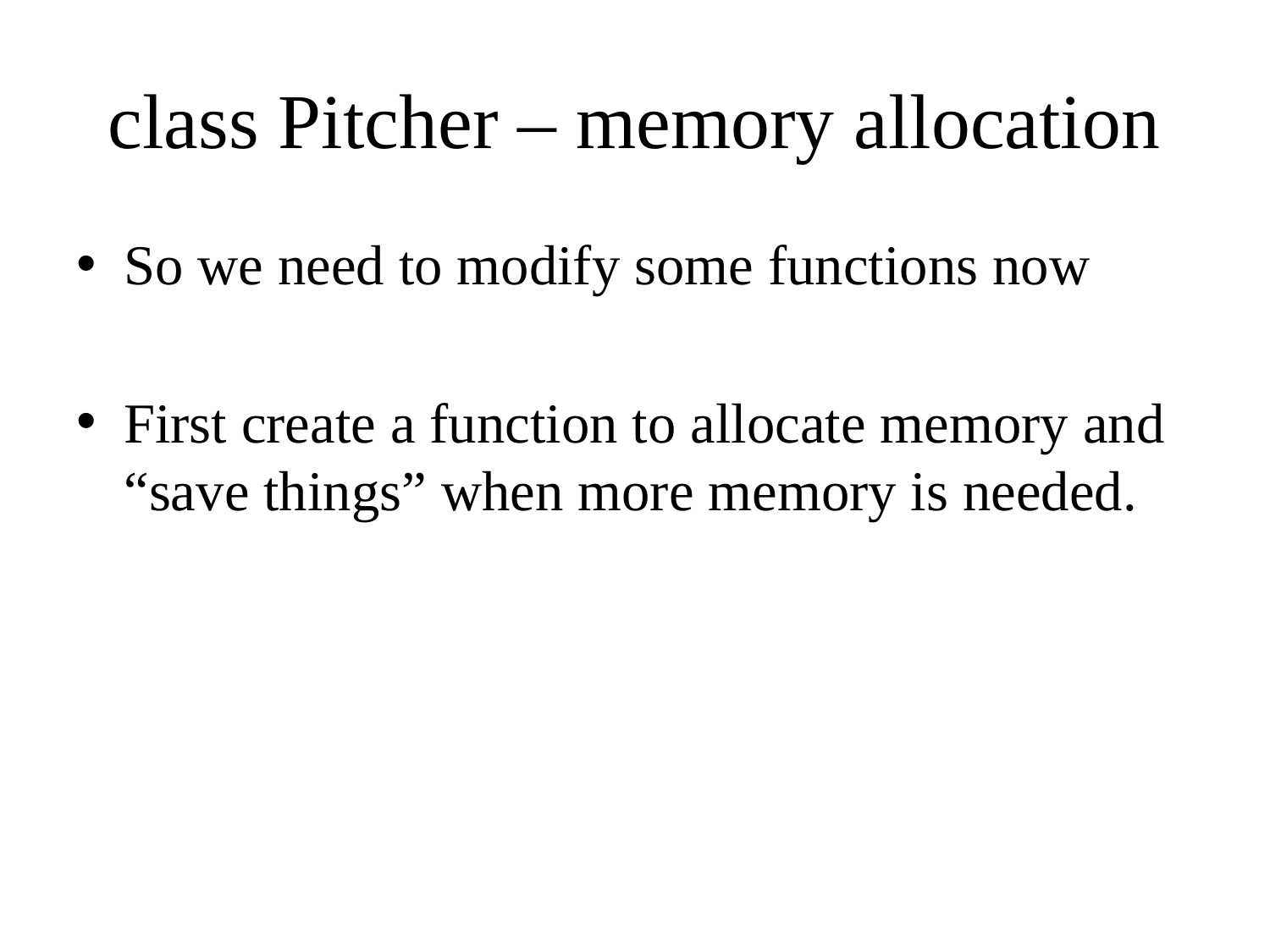

# class Pitcher – memory allocation
So we need to modify some functions now

First create a function to allocate memory and “save things” when more memory is needed.